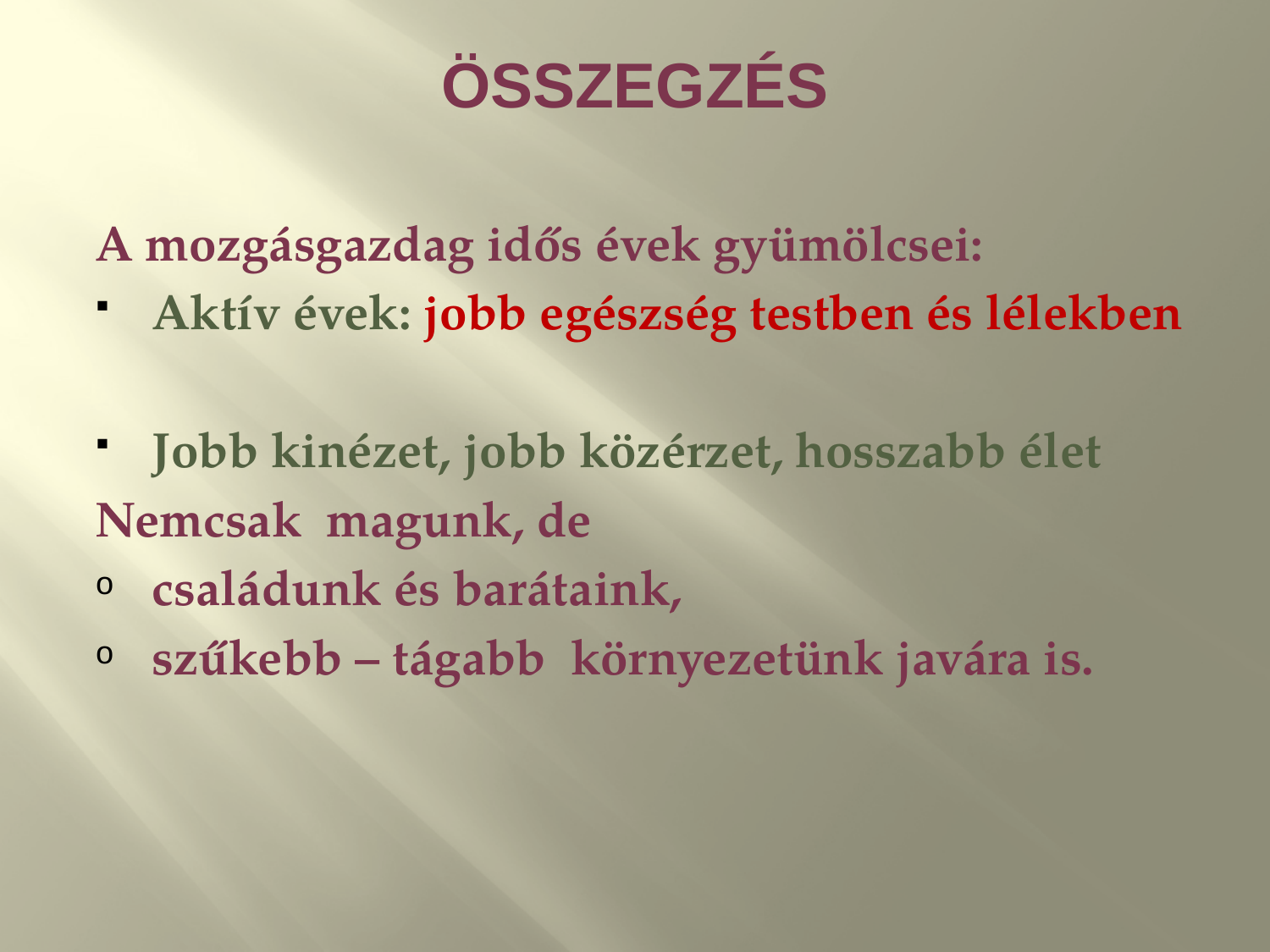

# ÖSSZEGZÉS

A mozgásgazdag idős évek gyümölcsei:
Aktív évek: jobb egészség testben és lélekben

Jobb kinézet, jobb közérzet, hosszabb élet
Nemcsak  magunk, de
családunk és barátaink,
szűkebb – tágabb  környezetünk javára is.